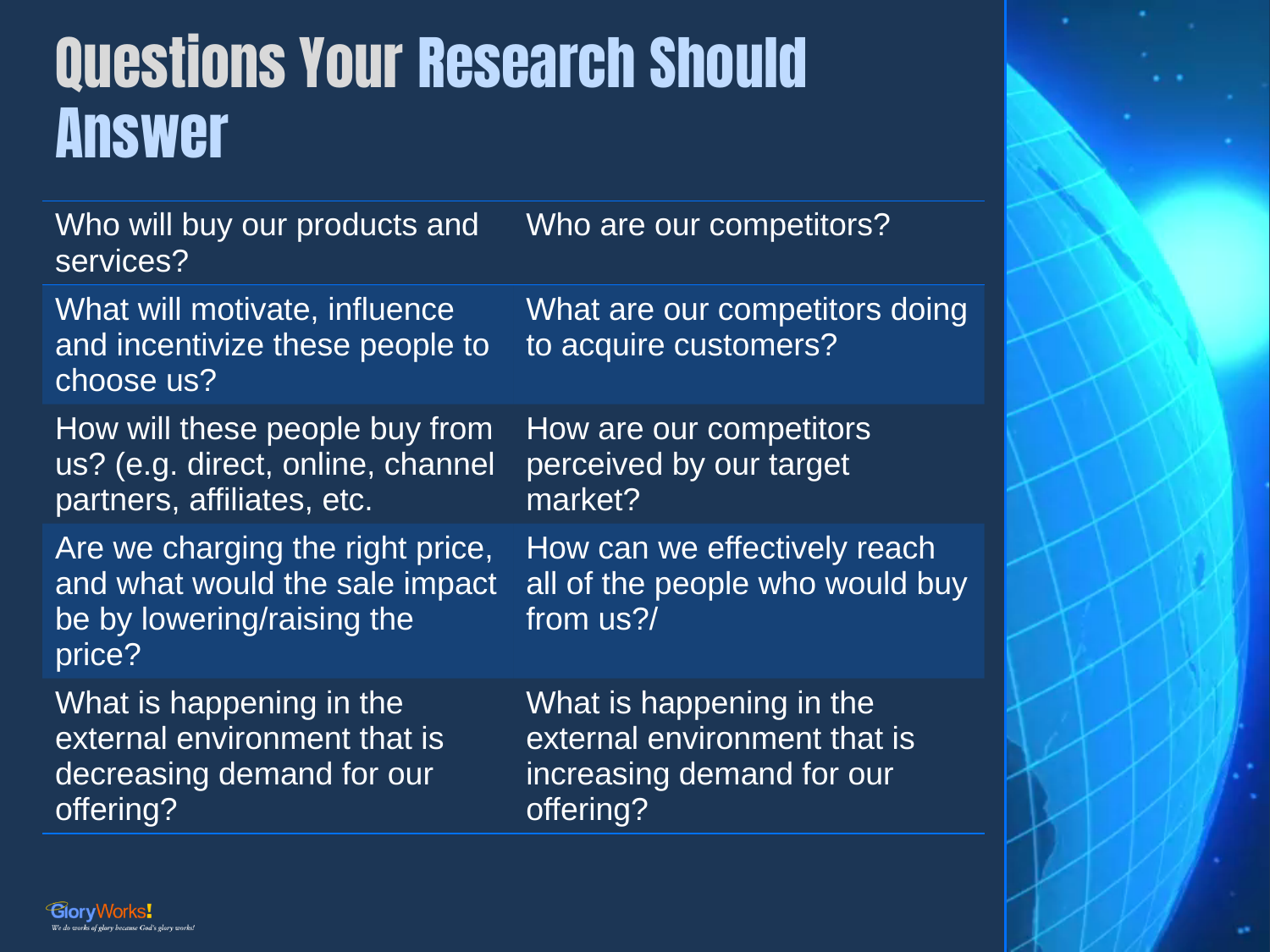

# Questions Your Research Should Answer
| Who will buy our products and services? | Who are our competitors? |
| --- | --- |
| What will motivate, influence and incentivize these people to choose us? | What are our competitors doing to acquire customers? |
| How will these people buy from us? (e.g. direct, online, channel partners, affiliates, etc. | How are our competitors perceived by our target market? |
| Are we charging the right price, and what would the sale impact be by lowering/raising the price? | How can we effectively reach all of the people who would buy from us?/ |
| What is happening in the external environment that is decreasing demand for our offering? | What is happening in the external environment that is increasing demand for our offering? |